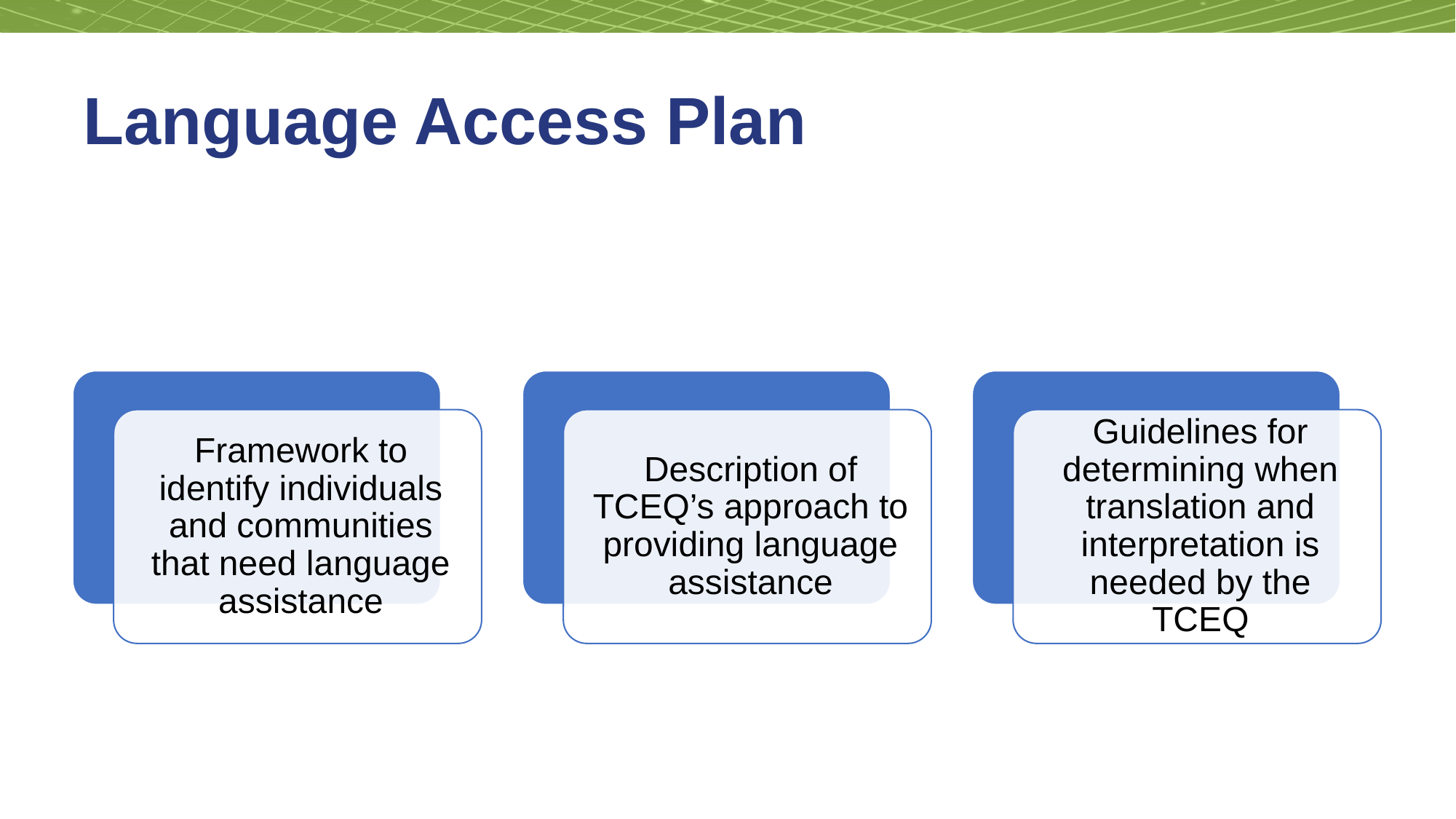

# Language Access Plan
Framework to identify individuals and communities that need language assistance
Description of TCEQ’s approach to providing language assistance
Guidelines for determining when translation and interpretation is needed by the TCEQ